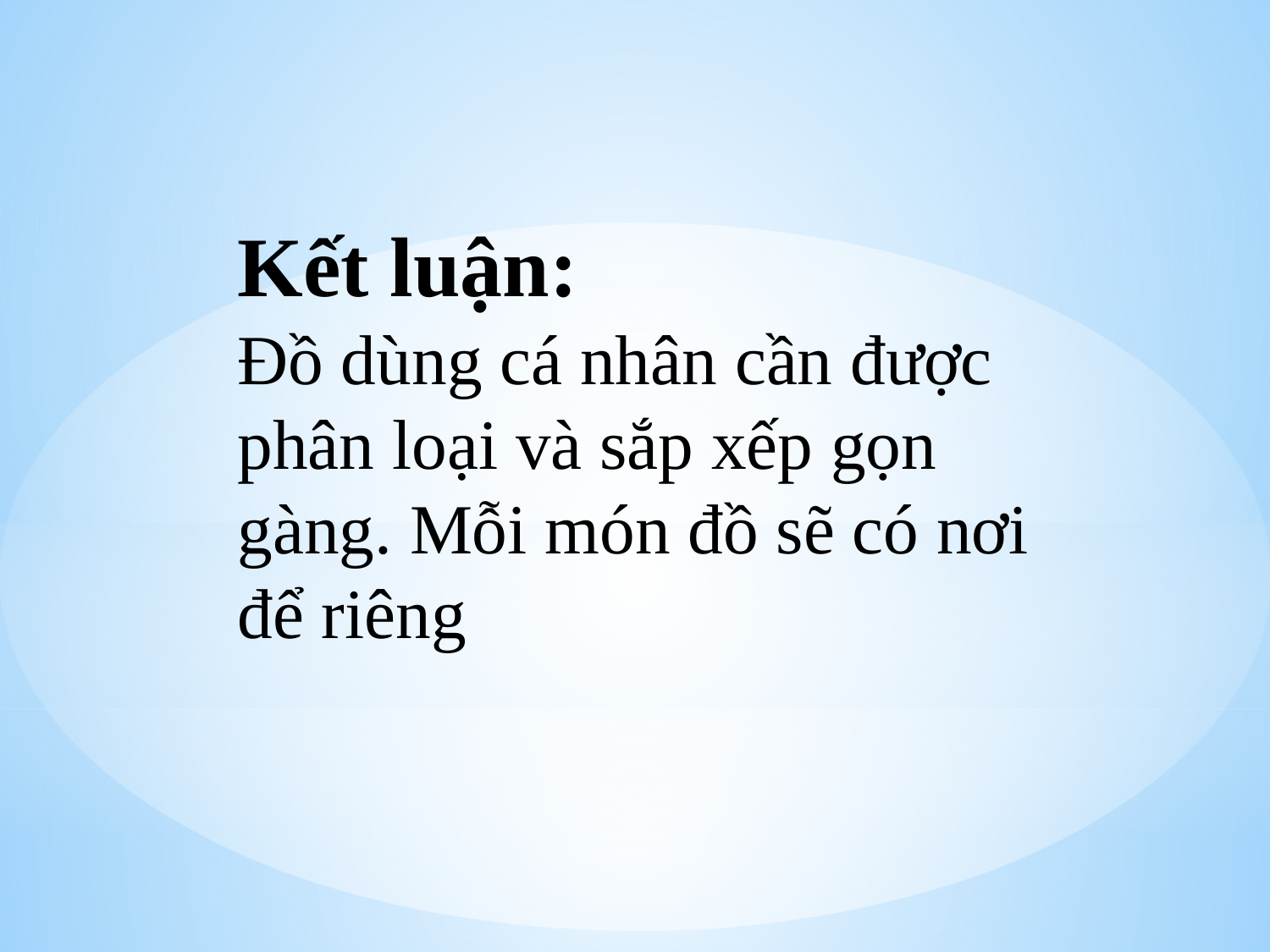

Kết luận:
Đồ dùng cá nhân cần được phân loại và sắp xếp gọn gàng. Mỗi món đồ sẽ có nơi để riêng